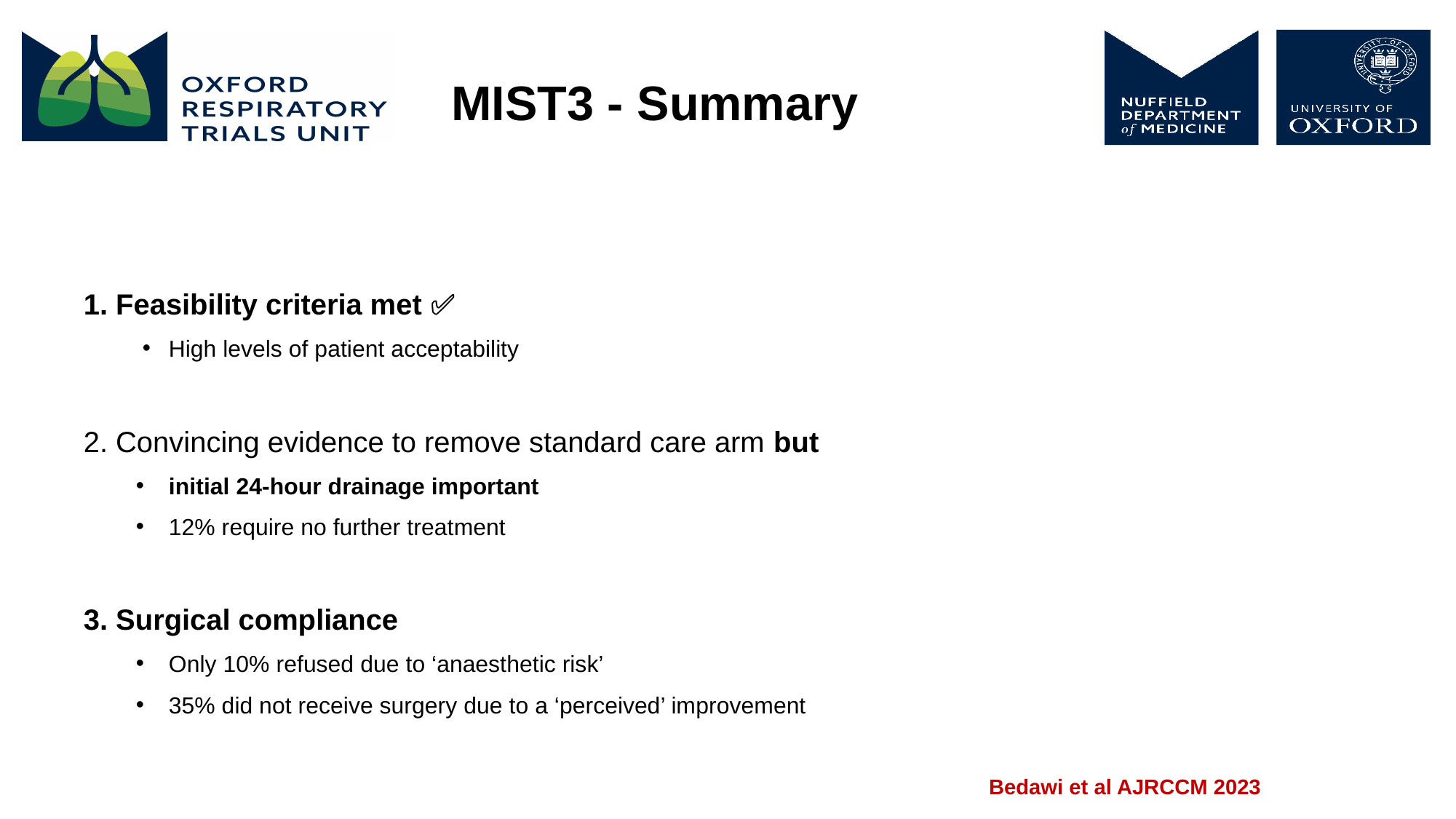

MIST3 - Summary
1. Feasibility criteria met ✅
High levels of patient acceptability

2. Convincing evidence to remove standard care arm but
initial 24-hour drainage important
12% require no further treatment

3. Surgical compliance
Only 10% refused due to ‘anaesthetic risk’
35% did not receive surgery due to a ‘perceived’ improvement

Bedawi et al AJRCCM 2023